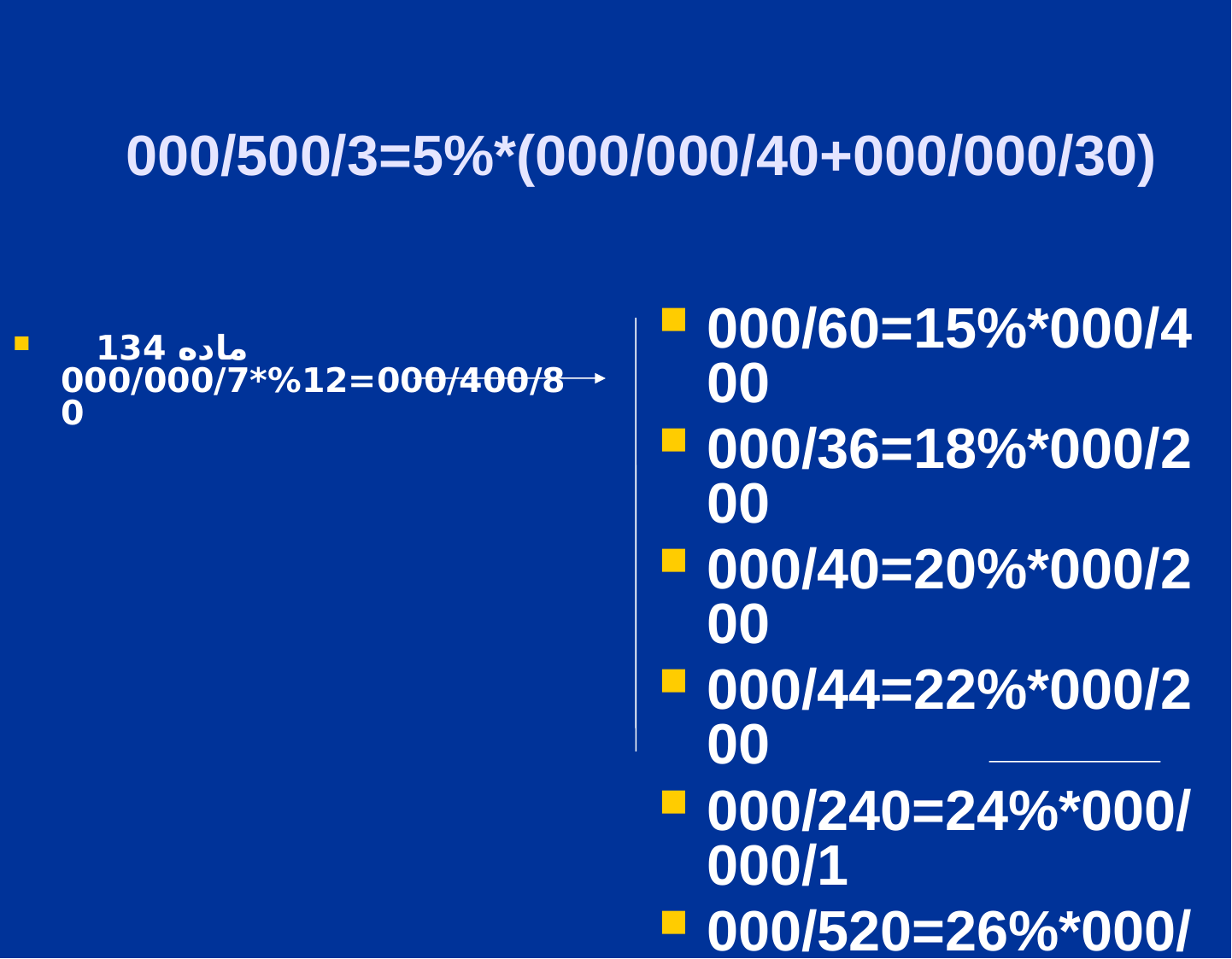

# 000/500/3=5%*(000/000/40+000/000/30)
000/60=15%*000/400
000/36=18%*000/200
000/40=20%*000/200
000/44=22%*000/200
000/240=24%*000/000/1
000/520=26%*000/000/2
000/56=28%*000/2000
0000/720=30%*000/400/2
   000/220/2

ماده 134    000/400/8=12%*000/000/70